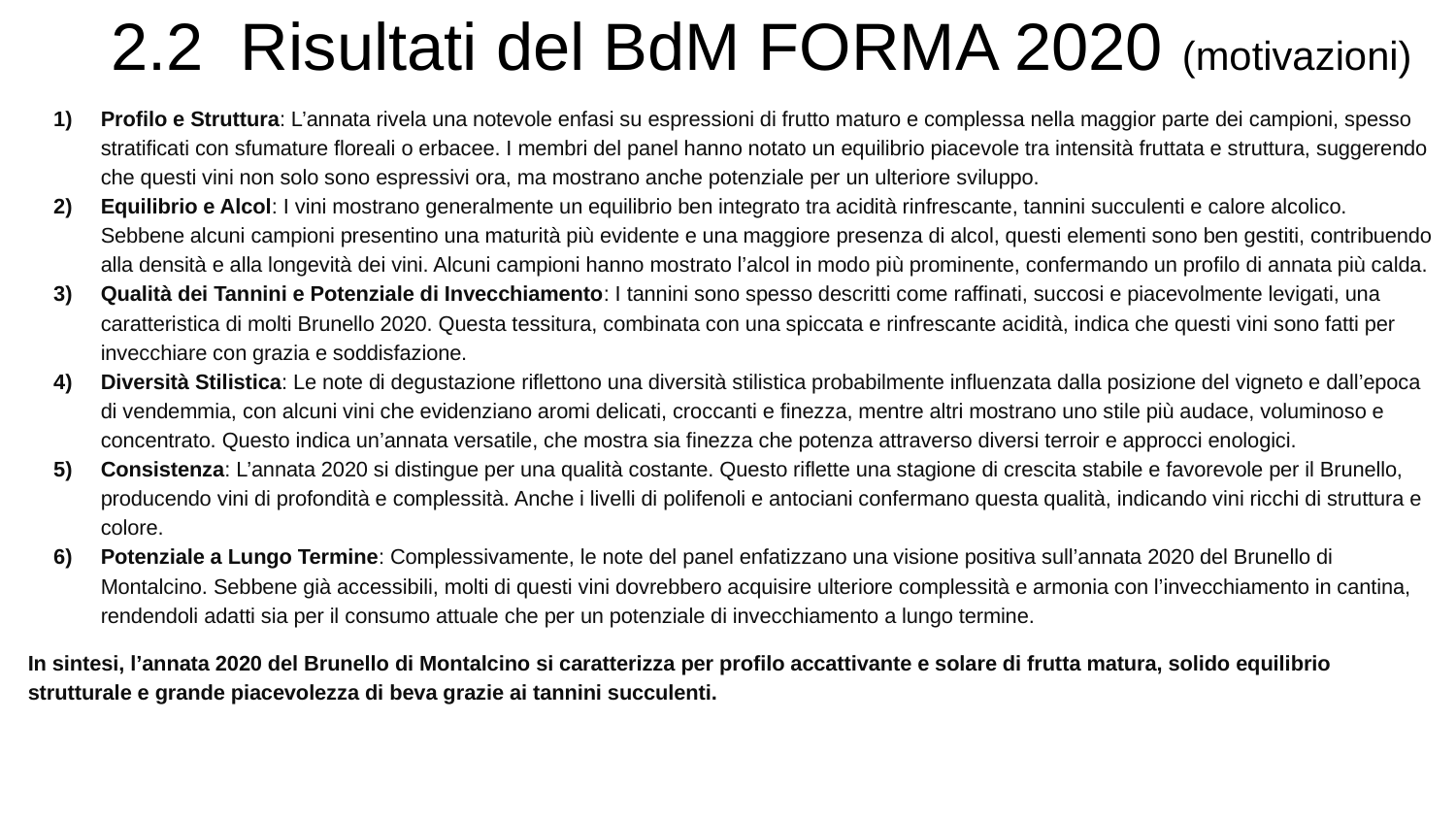

# 2.2  Risultati del BdM FORMA 2020 (motivazioni)
Profilo e Struttura: L’annata rivela una notevole enfasi su espressioni di frutto maturo e complessa nella maggior parte dei campioni, spesso stratificati con sfumature floreali o erbacee. I membri del panel hanno notato un equilibrio piacevole tra intensità fruttata e struttura, suggerendo che questi vini non solo sono espressivi ora, ma mostrano anche potenziale per un ulteriore sviluppo.
Equilibrio e Alcol: I vini mostrano generalmente un equilibrio ben integrato tra acidità rinfrescante, tannini succulenti e calore alcolico. Sebbene alcuni campioni presentino una maturità più evidente e una maggiore presenza di alcol, questi elementi sono ben gestiti, contribuendo alla densità e alla longevità dei vini. Alcuni campioni hanno mostrato l’alcol in modo più prominente, confermando un profilo di annata più calda.
Qualità dei Tannini e Potenziale di Invecchiamento: I tannini sono spesso descritti come raffinati, succosi e piacevolmente levigati, una caratteristica di molti Brunello 2020. Questa tessitura, combinata con una spiccata e rinfrescante acidità, indica che questi vini sono fatti per invecchiare con grazia e soddisfazione.
Diversità Stilistica: Le note di degustazione riflettono una diversità stilistica probabilmente influenzata dalla posizione del vigneto e dall’epoca di vendemmia, con alcuni vini che evidenziano aromi delicati, croccanti e finezza, mentre altri mostrano uno stile più audace, voluminoso e concentrato. Questo indica un’annata versatile, che mostra sia finezza che potenza attraverso diversi terroir e approcci enologici.
Consistenza: L’annata 2020 si distingue per una qualità costante. Questo riflette una stagione di crescita stabile e favorevole per il Brunello, producendo vini di profondità e complessità. Anche i livelli di polifenoli e antociani confermano questa qualità, indicando vini ricchi di struttura e colore.
Potenziale a Lungo Termine: Complessivamente, le note del panel enfatizzano una visione positiva sull’annata 2020 del Brunello di Montalcino. Sebbene già accessibili, molti di questi vini dovrebbero acquisire ulteriore complessità e armonia con l’invecchiamento in cantina, rendendoli adatti sia per il consumo attuale che per un potenziale di invecchiamento a lungo termine.
In sintesi, l’annata 2020 del Brunello di Montalcino si caratterizza per profilo accattivante e solare di frutta matura, solido equilibrio strutturale e grande piacevolezza di beva grazie ai tannini succulenti.